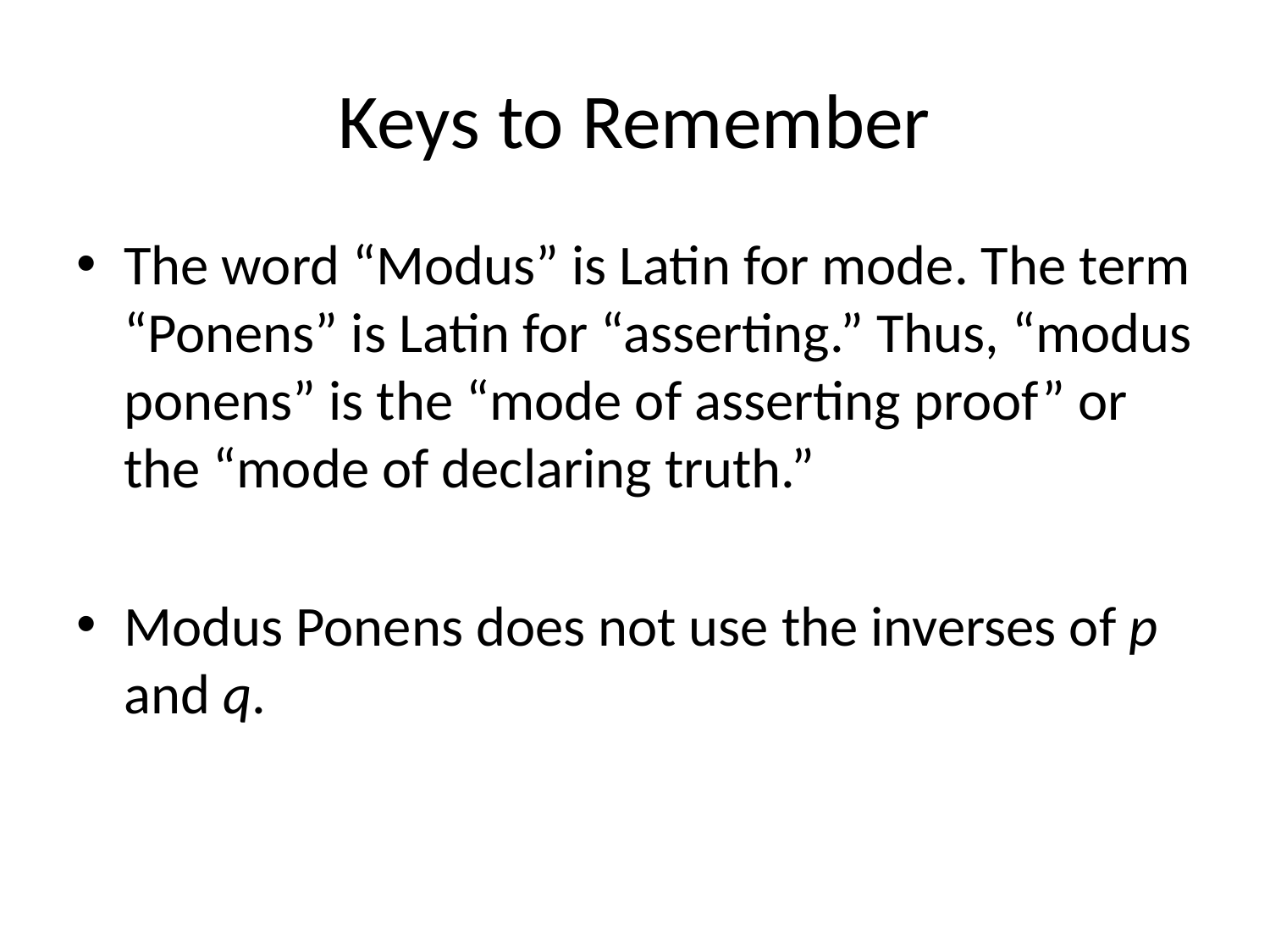

# Keys to Remember
The word “Modus” is Latin for mode. The term “Ponens” is Latin for “asserting.” Thus, “modus ponens” is the “mode of asserting proof” or the “mode of declaring truth.”

Modus Ponens does not use the inverses of p and q.